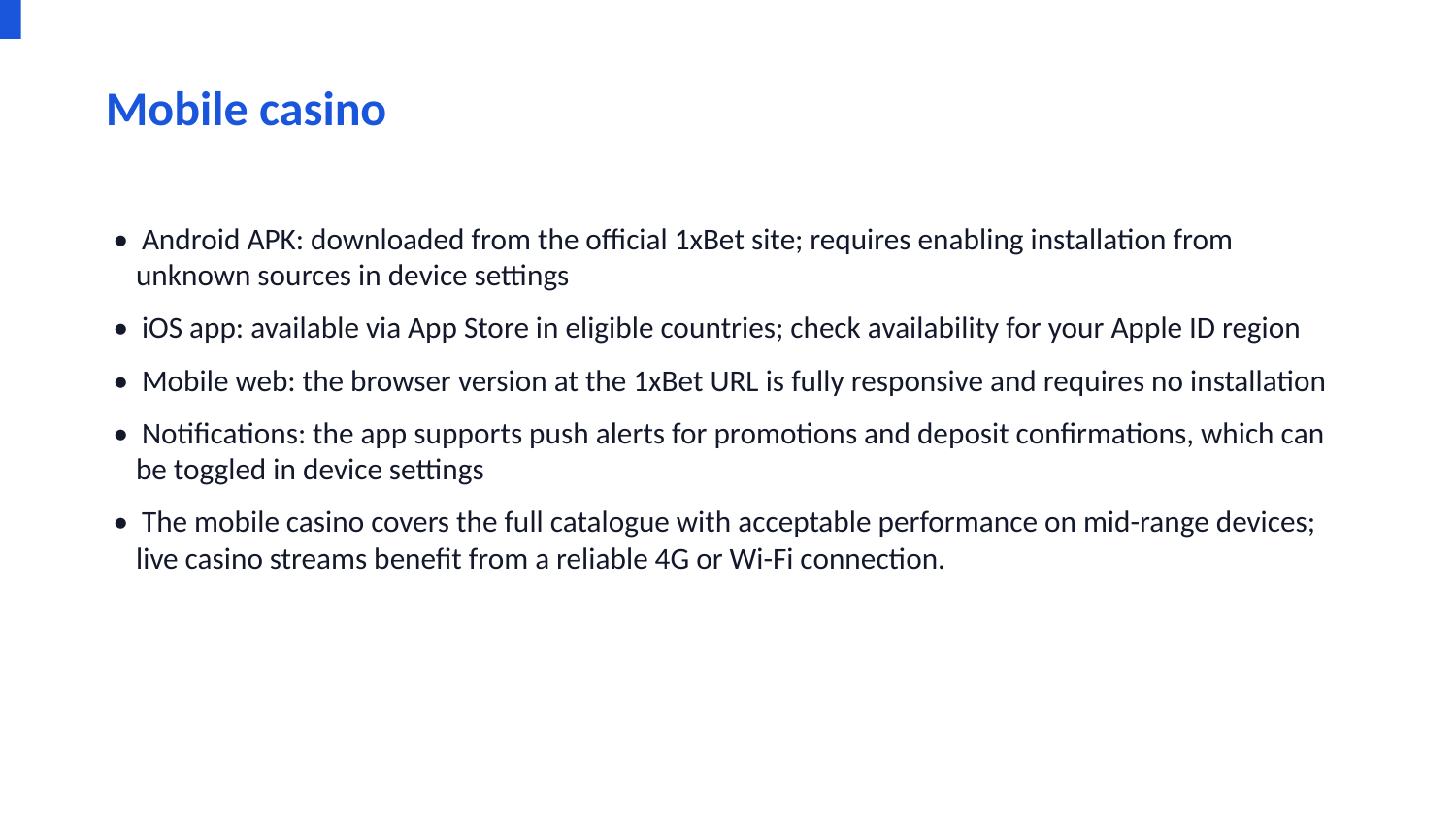

Mobile casino
•  Android APK: downloaded from the official 1xBet site; requires enabling installation from unknown sources in device settings
•  iOS app: available via App Store in eligible countries; check availability for your Apple ID region
•  Mobile web: the browser version at the 1xBet URL is fully responsive and requires no installation
•  Notifications: the app supports push alerts for promotions and deposit confirmations, which can be toggled in device settings
•  The mobile casino covers the full catalogue with acceptable performance on mid-range devices; live casino streams benefit from a reliable 4G or Wi-Fi connection.